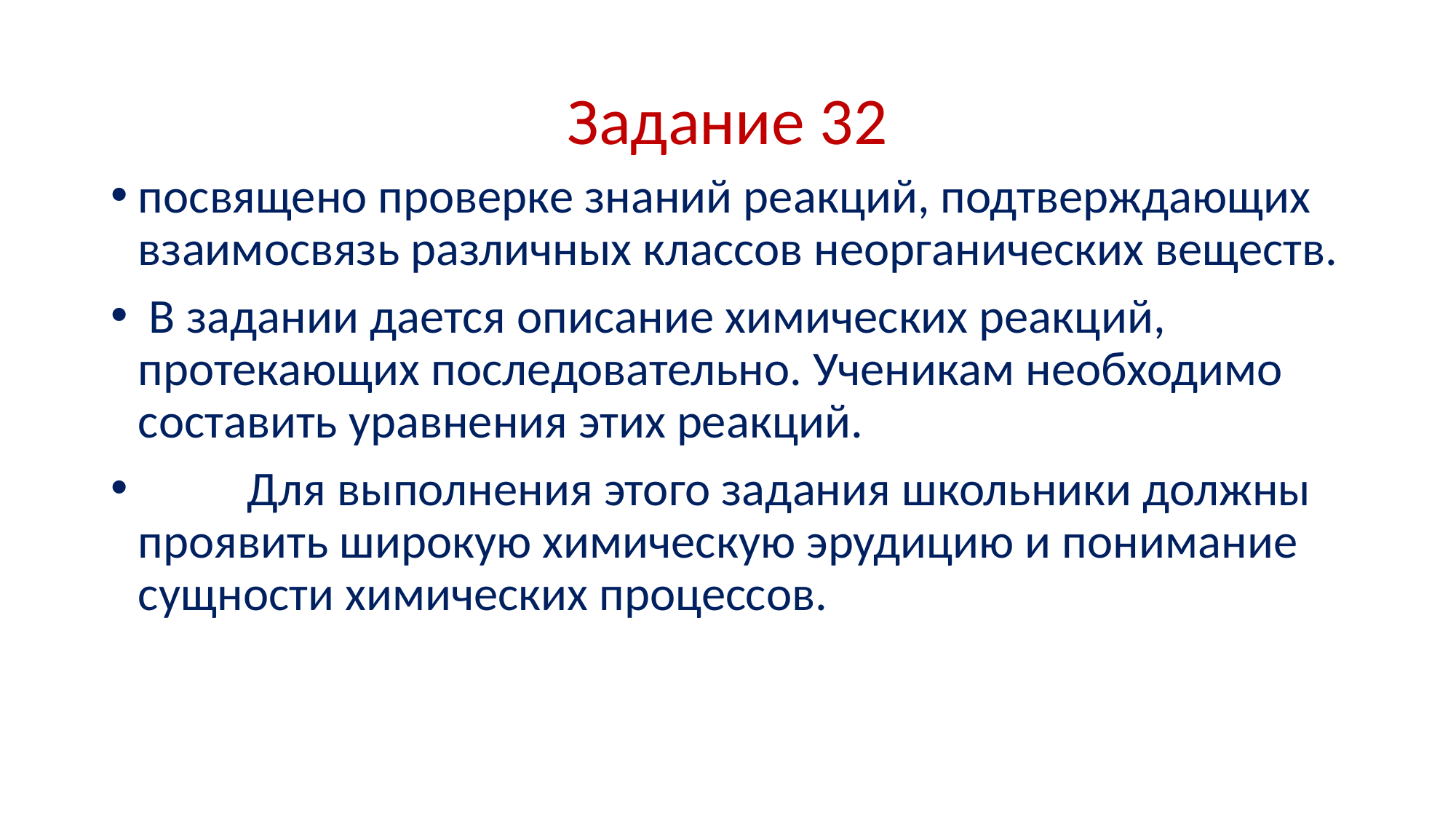

# Задание 32
посвящено проверке знаний реакций, подтверждающих взаимосвязь различных классов неорганических веществ.
 В задании дается описание химических реакций, протекающих последовательно. Ученикам необходимо составить уравнения этих реакций.
	Для выполнения этого задания школьники должны проявить широкую химическую эрудицию и понимание сущности химических процессов.